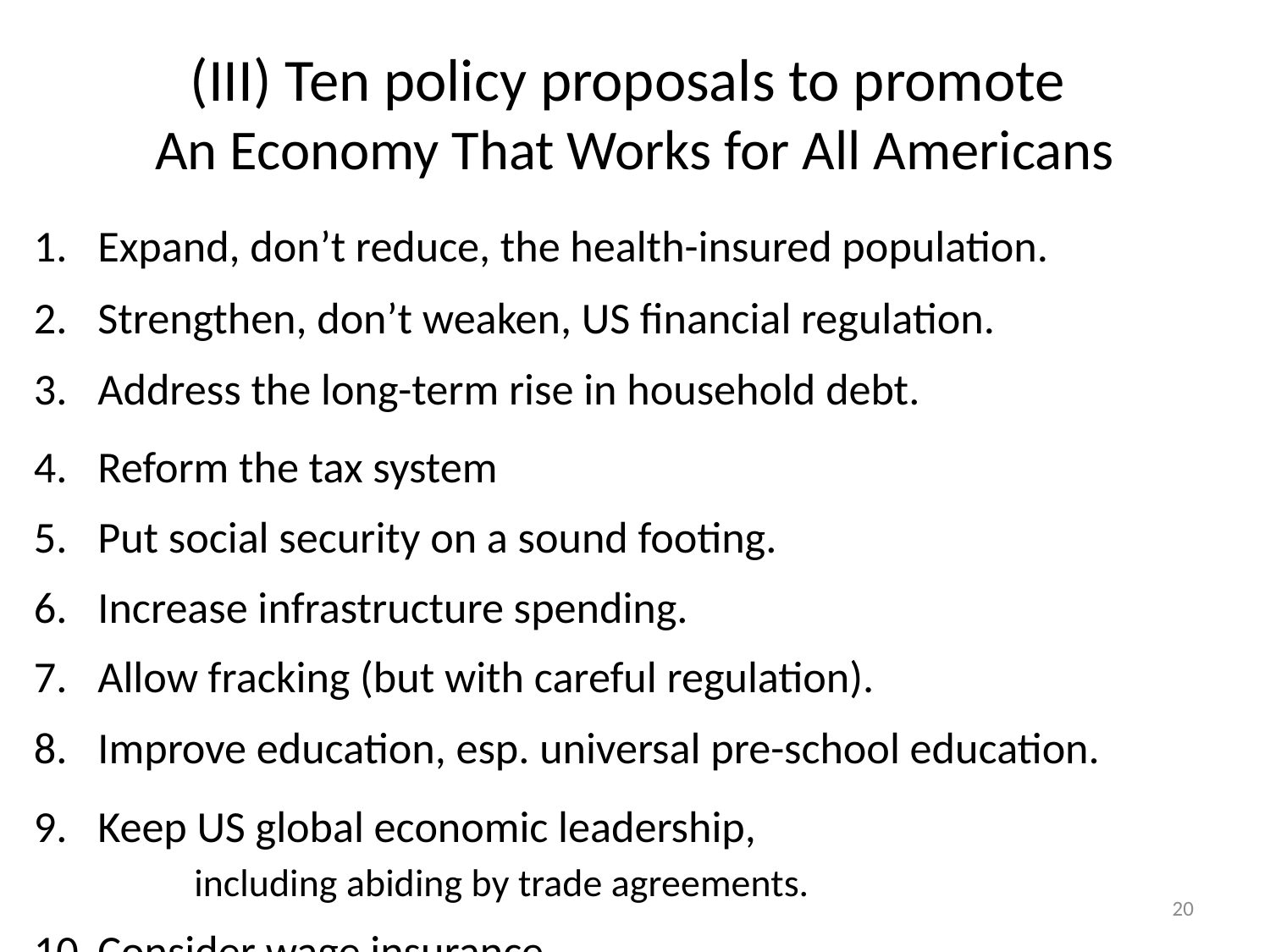

# (III) Ten policy proposals to promote An Economy That Works for All Americans
Expand, don’t reduce, the health-insured population.
Strengthen, don’t weaken, US financial regulation.
Address the long-term rise in household debt.
Reform the tax system
Put social security on a sound footing.
Increase infrastructure spending.
Allow fracking (but with careful regulation).

Improve education, esp. universal pre-school education.
Keep US global economic leadership,
	including abiding by trade agreements.
Consider wage insurance.
20